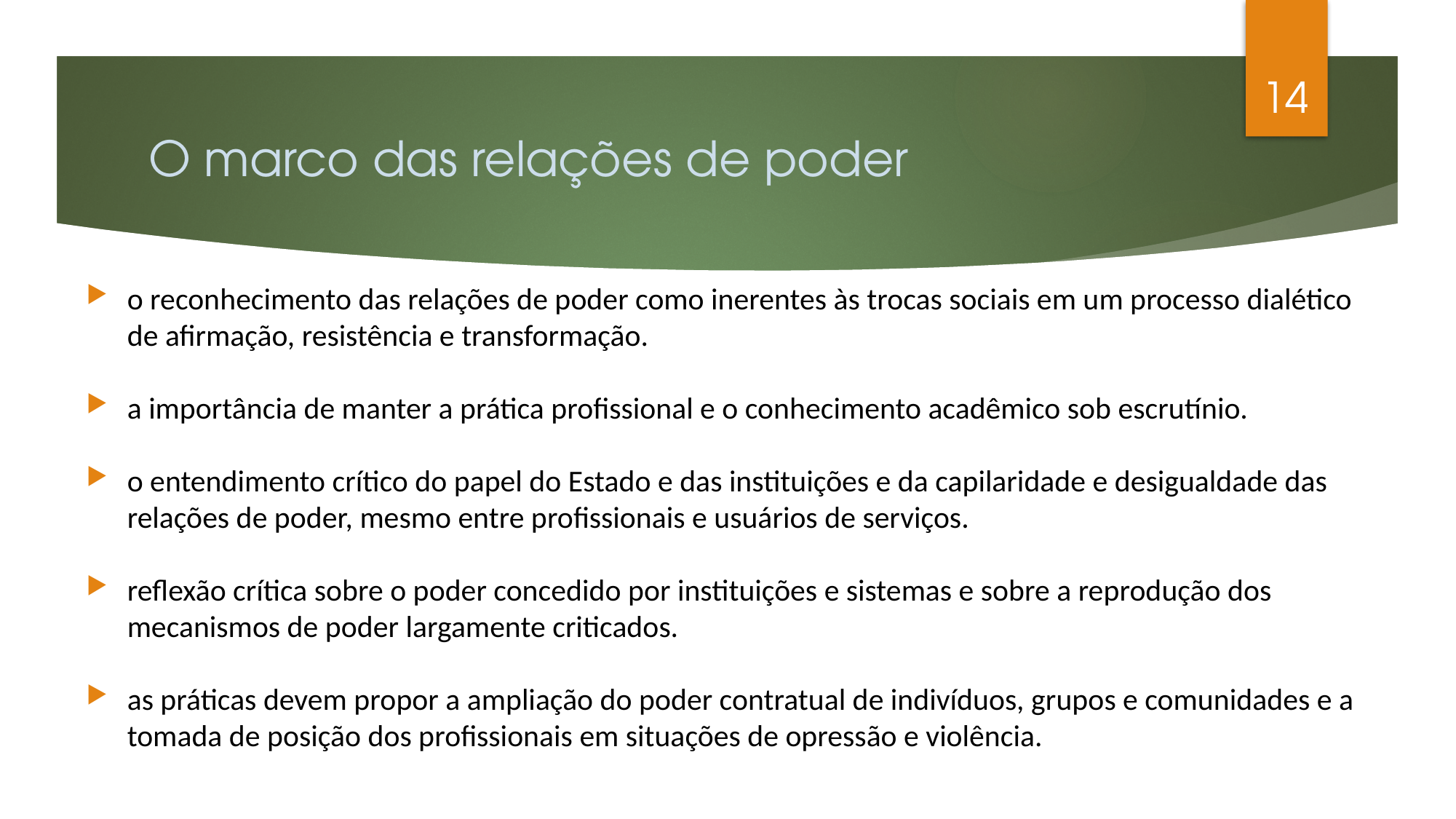

14
# O marco das relações de poder
o reconhecimento das relações de poder como inerentes às trocas sociais em um processo dialético de afirmação, resistência e transformação.

a importância de manter a prática profissional e o conhecimento acadêmico sob escrutínio.

o entendimento crítico do papel do Estado e das instituições e da capilaridade e desigualdade das relações de poder, mesmo entre profissionais e usuários de serviços.

reflexão crítica sobre o poder concedido por instituições e sistemas e sobre a reprodução dos mecanismos de poder largamente criticados.

as práticas devem propor a ampliação do poder contratual de indivíduos, grupos e comunidades e a tomada de posição dos profissionais em situações de opressão e violência.